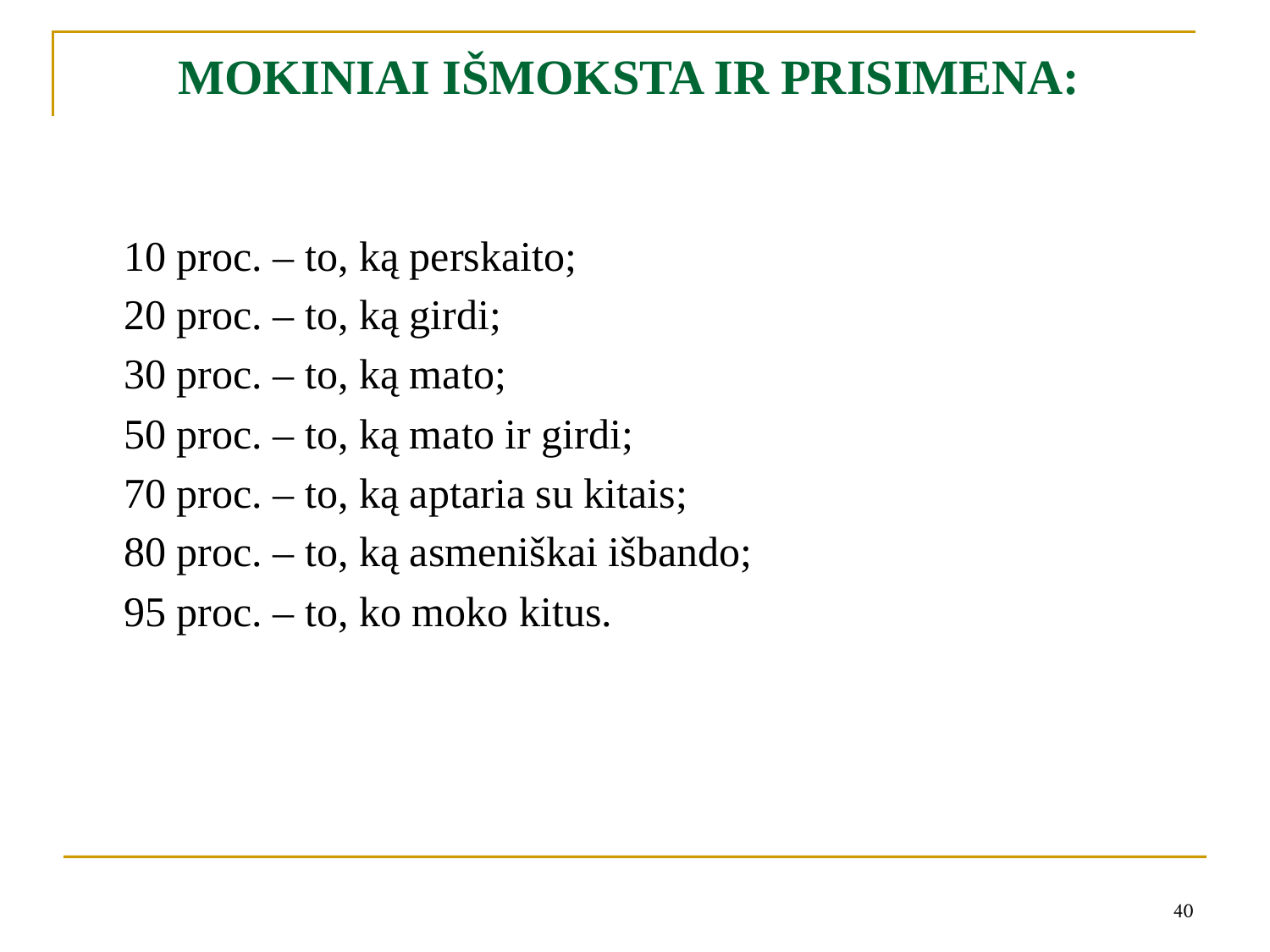

# MOKINIAI IŠMOKSTA IR PRISIMENA:
	10 proc. – to, ką perskaito;
	20 proc. – to, ką girdi;
	30 proc. – to, ką mato;
	50 proc. – to, ką mato ir girdi;
	70 proc. – to, ką aptaria su kitais;
	80 proc. – to, ką asmeniškai išbando;
	95 proc. – to, ko moko kitus.

40